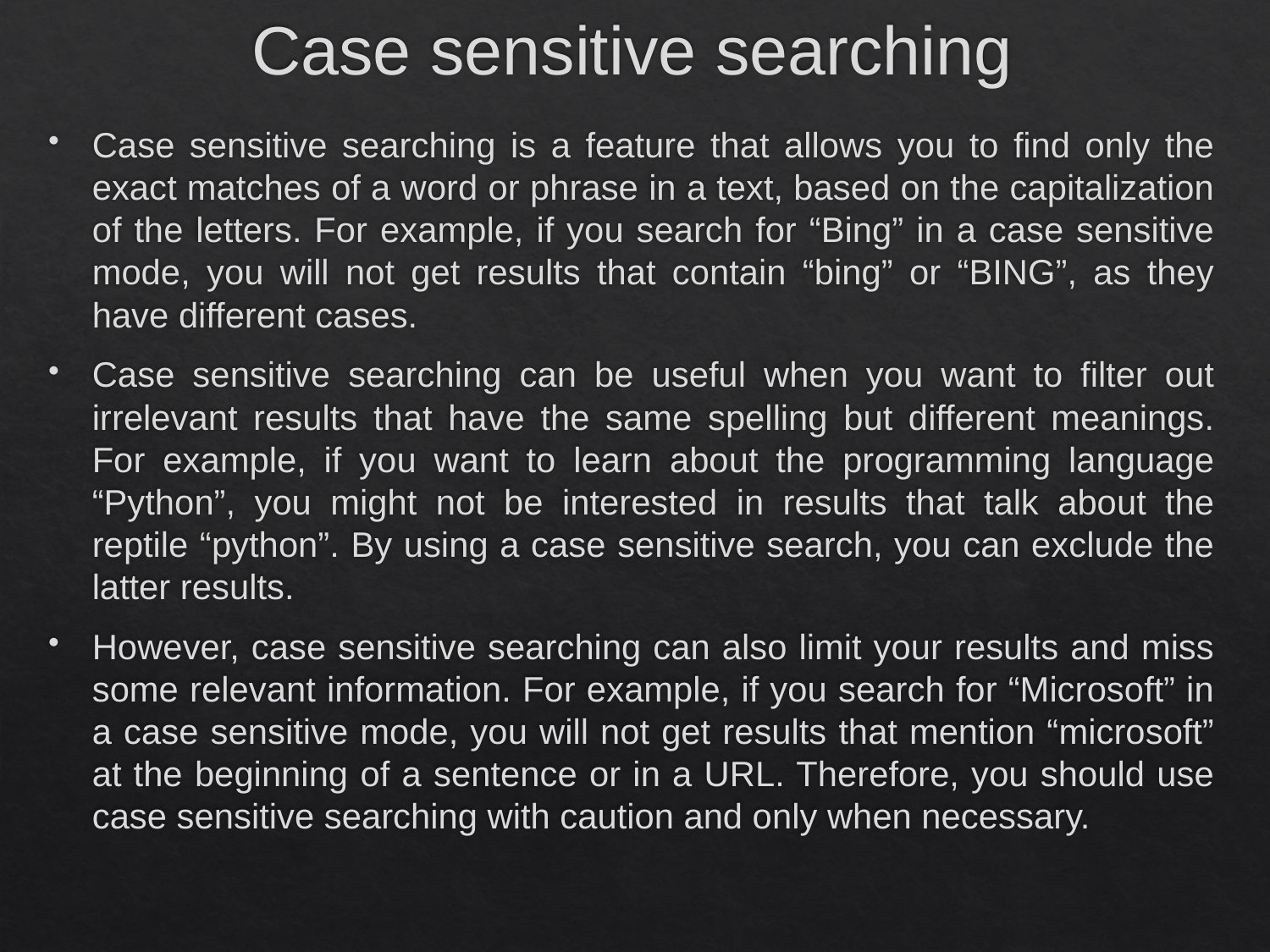

# Case sensitive searching
Case sensitive searching is a feature that allows you to find only the exact matches of a word or phrase in a text, based on the capitalization of the letters. For example, if you search for “Bing” in a case sensitive mode, you will not get results that contain “bing” or “BING”, as they have different cases.
Case sensitive searching can be useful when you want to filter out irrelevant results that have the same spelling but different meanings. For example, if you want to learn about the programming language “Python”, you might not be interested in results that talk about the reptile “python”. By using a case sensitive search, you can exclude the latter results.
However, case sensitive searching can also limit your results and miss some relevant information. For example, if you search for “Microsoft” in a case sensitive mode, you will not get results that mention “microsoft” at the beginning of a sentence or in a URL. Therefore, you should use case sensitive searching with caution and only when necessary.